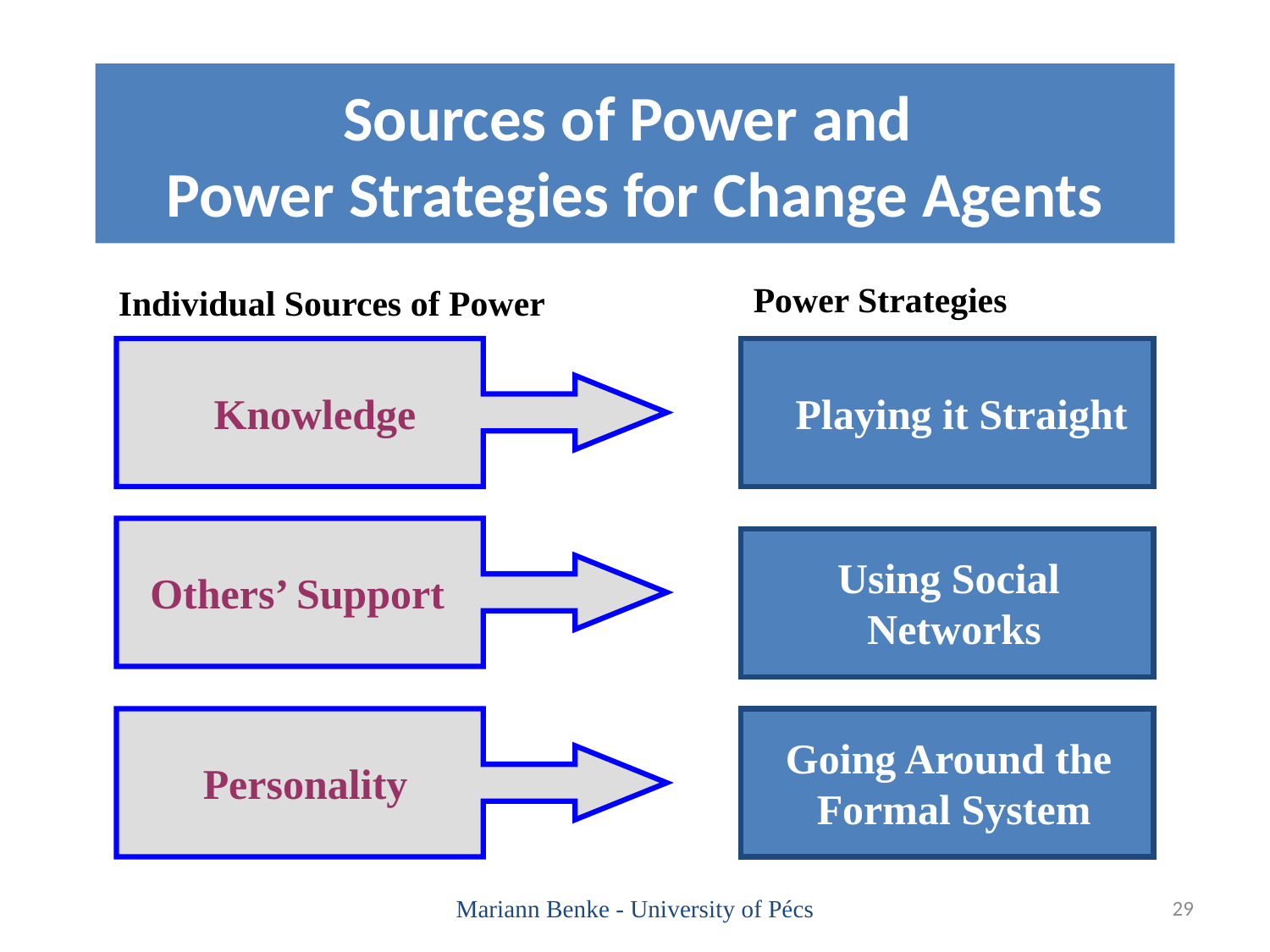

# Sources of Power and Power Strategies for Change Agents
Power Strategies
Individual Sources of Power

Knowledge
Playing it Straight
Knowledge
Playing it Straight

Others’ Support

Using Social
Networks
Others’ Support

Personality
Going Around the
Formal System
Personality
Mariann Benke - University of Pécs
29